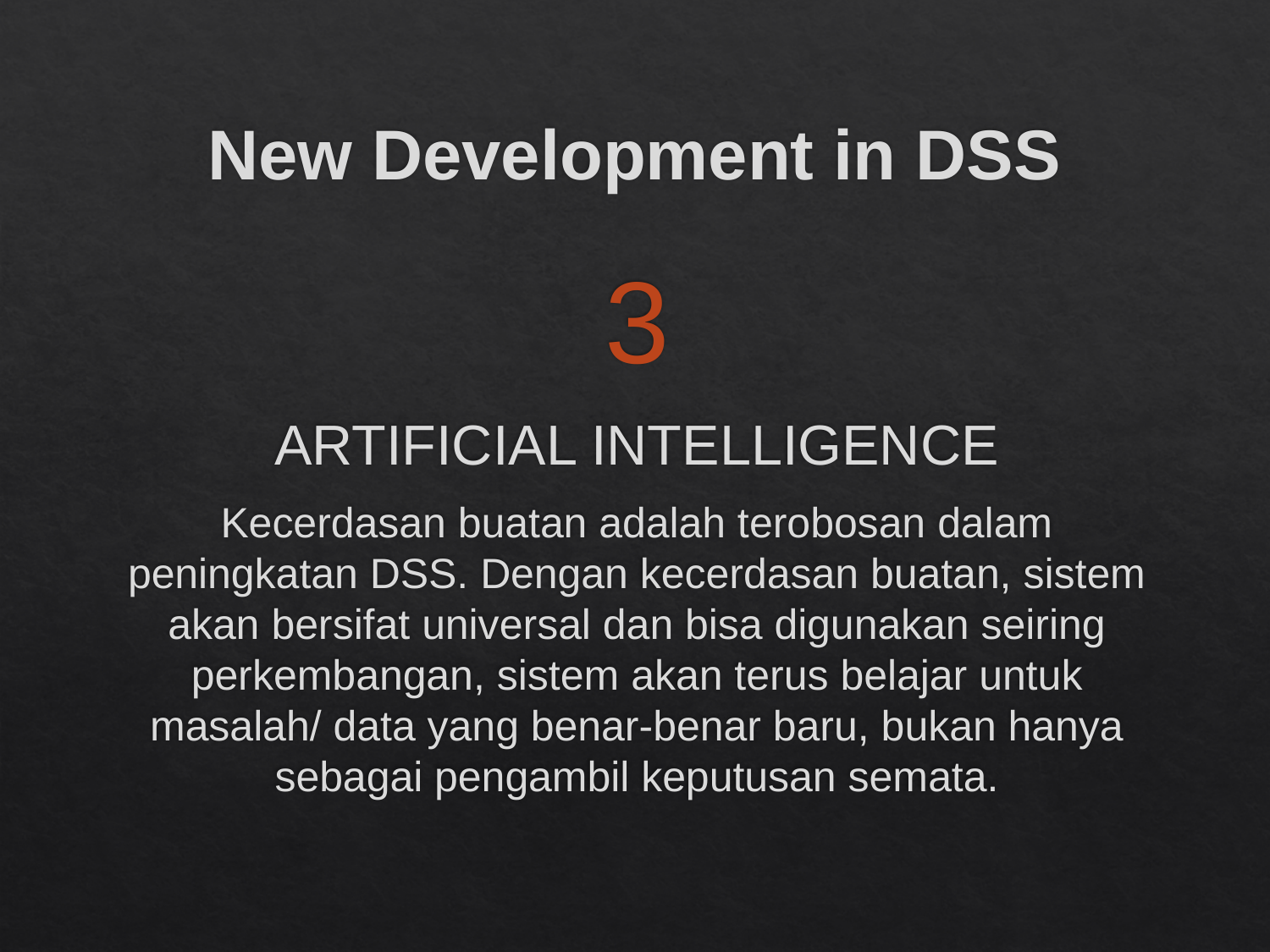

# New Development in DSS
3
ARTIFICIAL INTELLIGENCE
Kecerdasan buatan adalah terobosan dalam peningkatan DSS. Dengan kecerdasan buatan, sistem akan bersifat universal dan bisa digunakan seiring perkembangan, sistem akan terus belajar untuk masalah/ data yang benar-benar baru, bukan hanya sebagai pengambil keputusan semata.